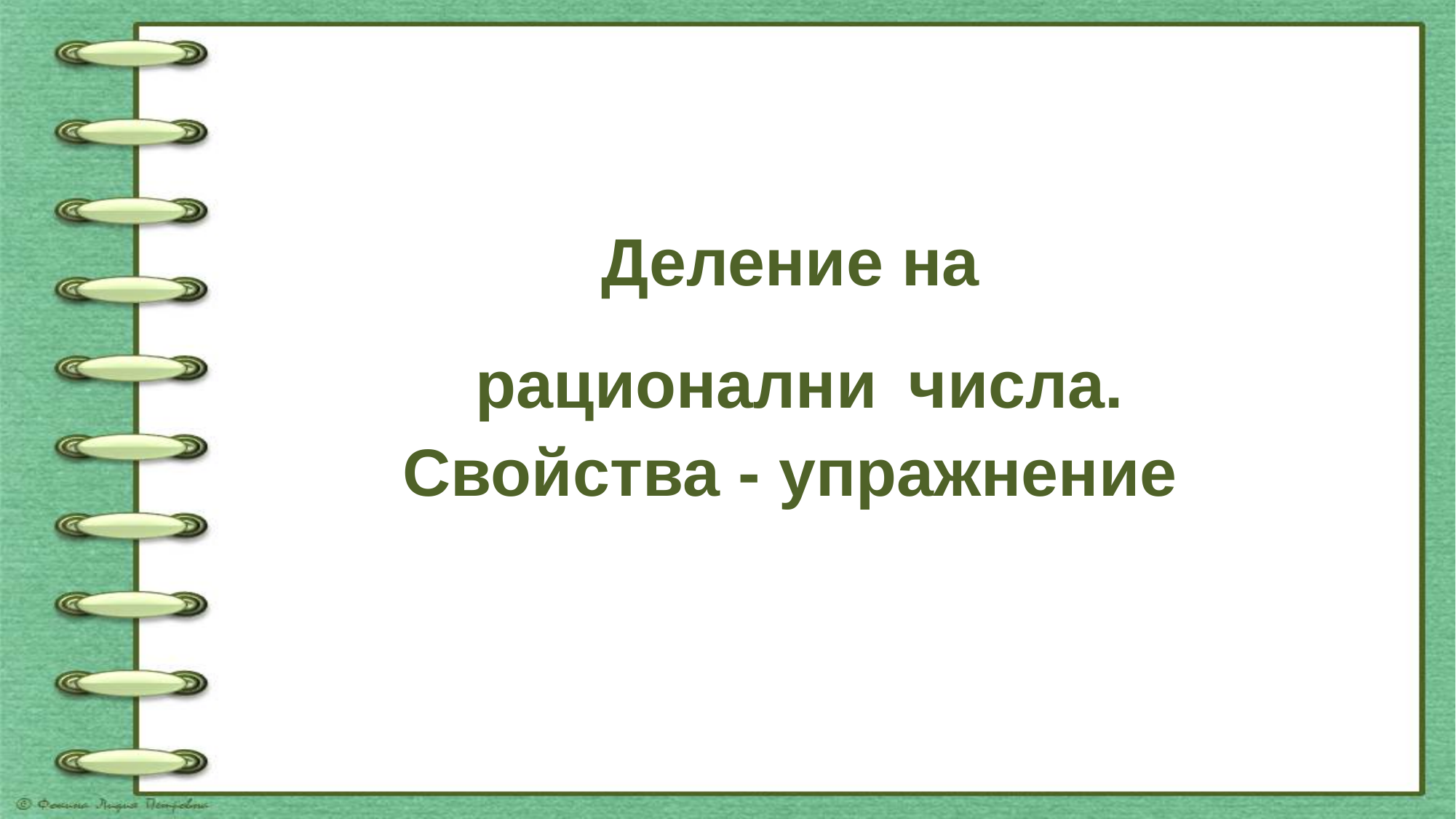

Деление на
 рационални числа. Свойства - упражнение